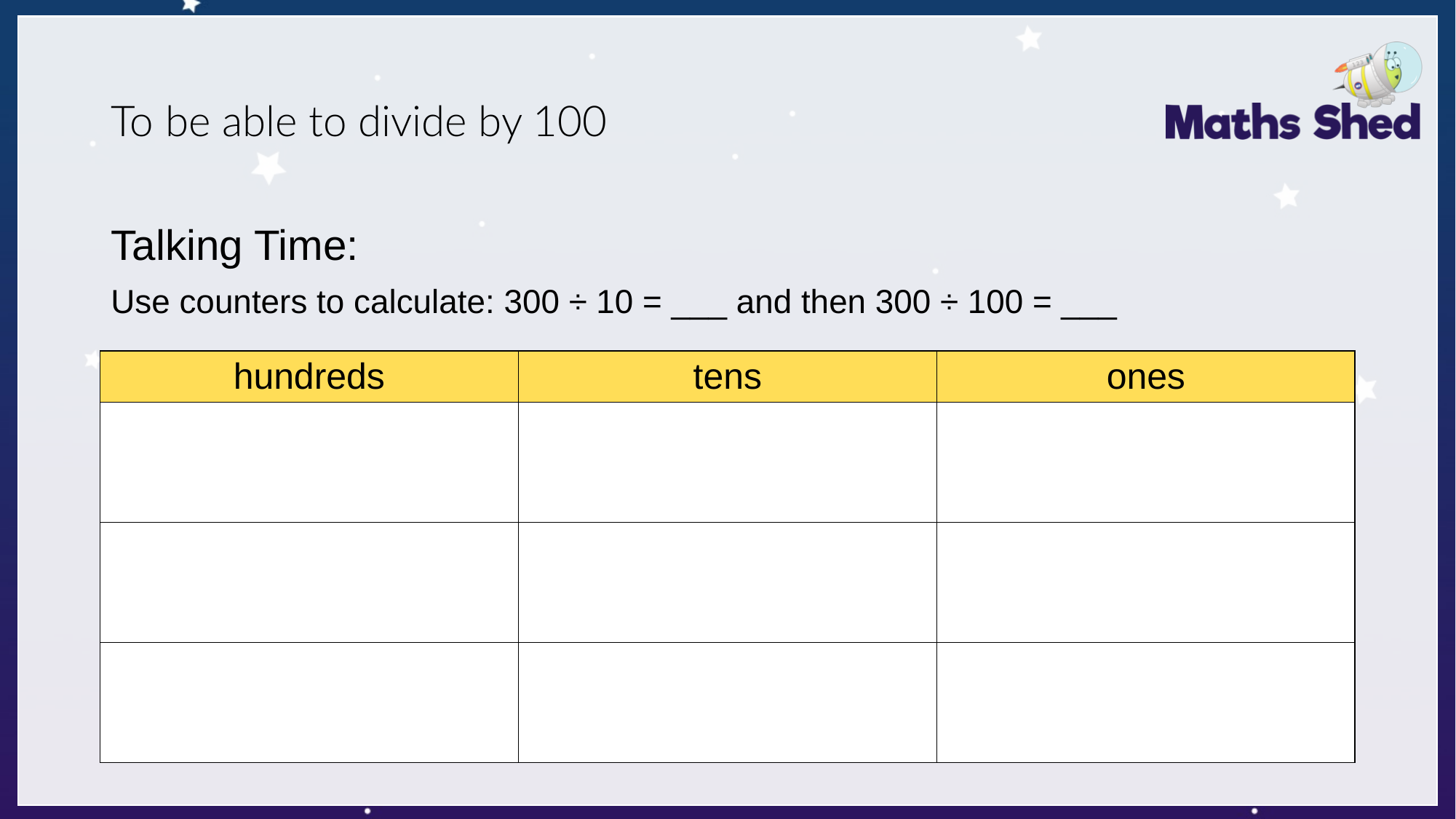

# To be able to divide by 100
Talking Time:
Use counters to calculate: 300 ÷ 10 = ___ and then 300 ÷ 100 = ___

| hundreds | tens | ones |
| --- | --- | --- |
|  |  |  |
|  |  |  |
|  |  |  |